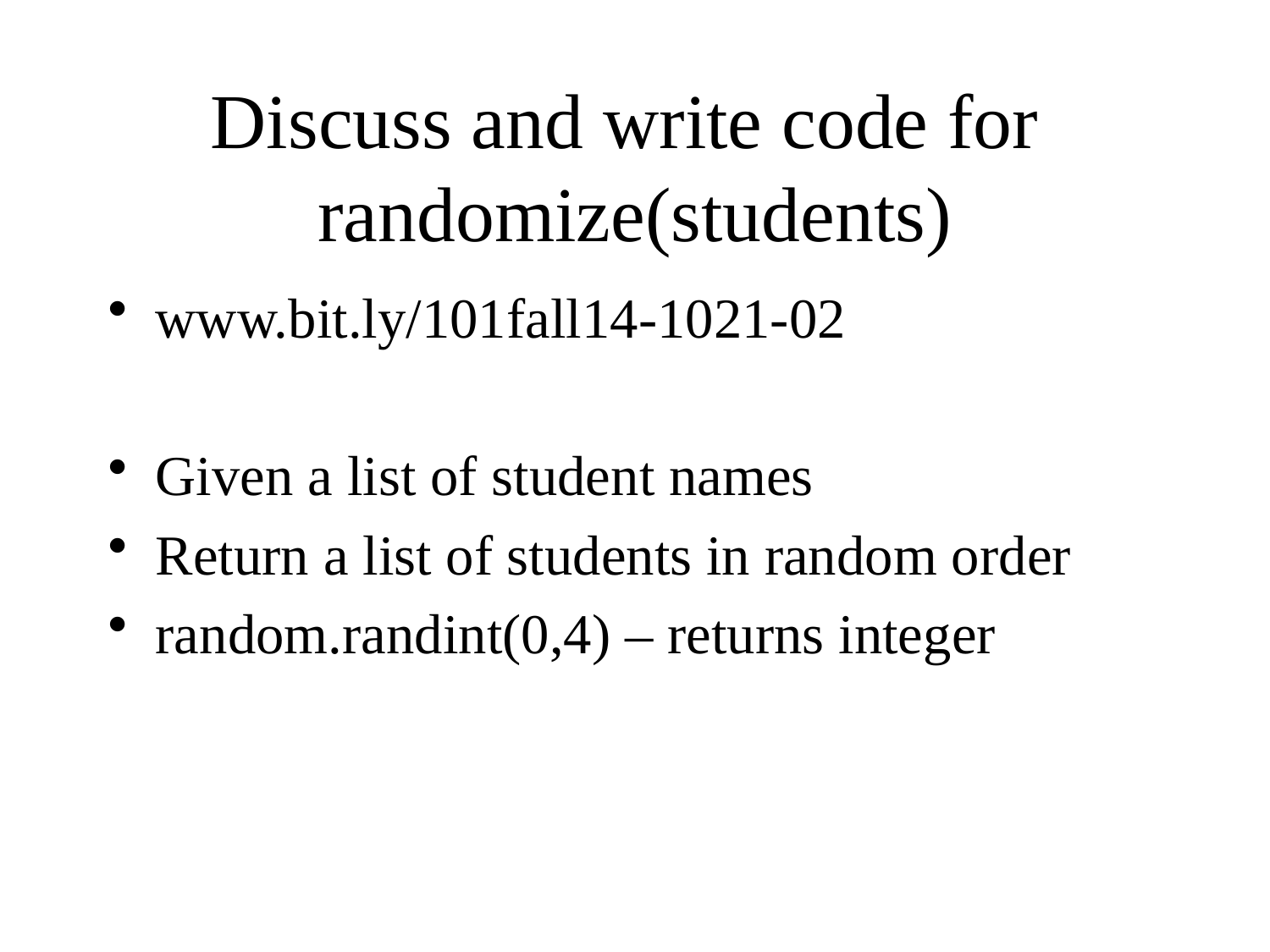

# Discuss and write code for randomize(students)
www.bit.ly/101fall14-1021-02

Given a list of student names
Return a list of students in random order
random.randint(0,4) – returns integer